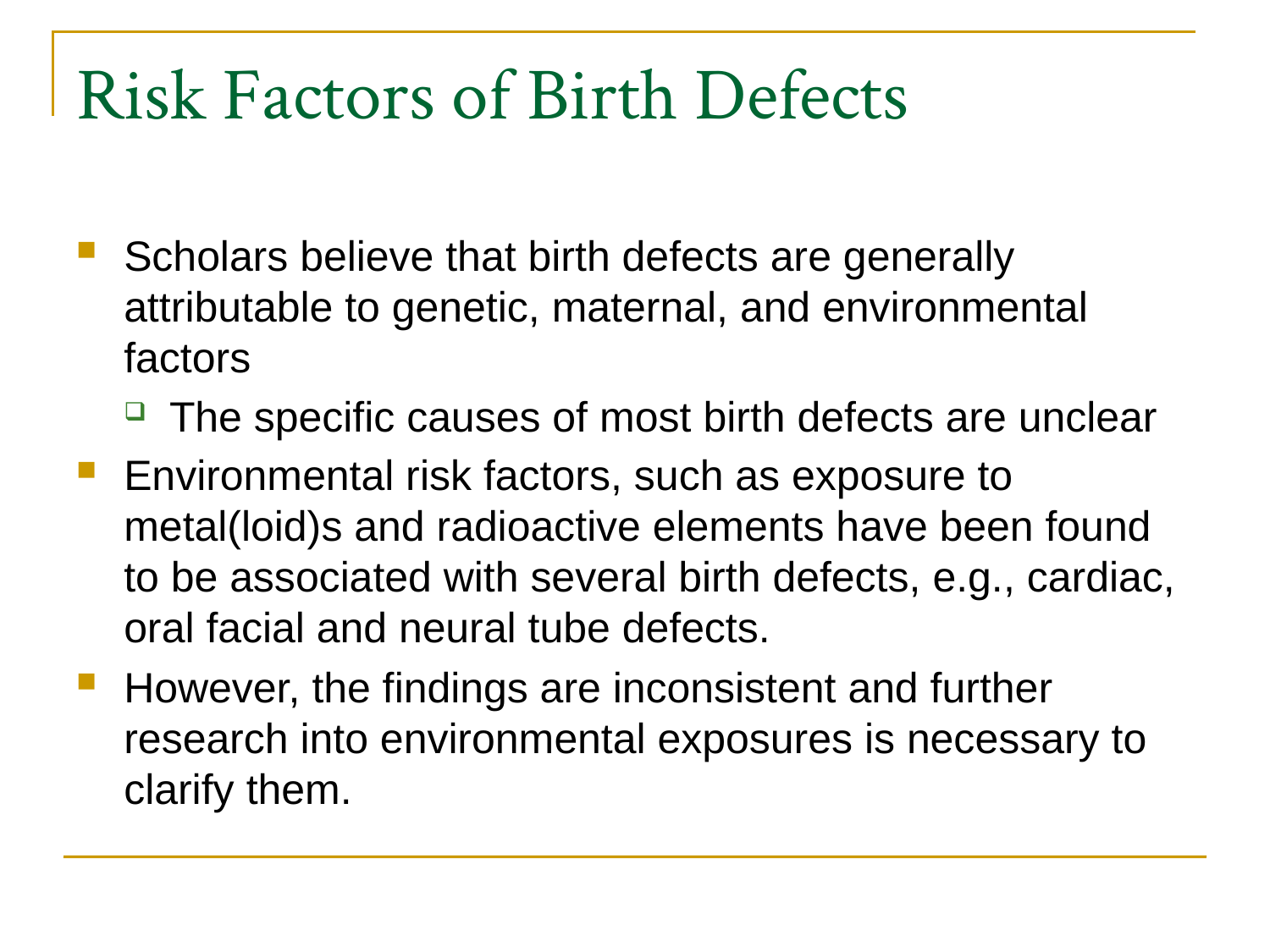

# Risk Factors of Birth Defects
Scholars believe that birth defects are generally attributable to genetic, maternal, and environmental factors
The specific causes of most birth defects are unclear
Environmental risk factors, such as exposure to metal(loid)s and radioactive elements have been found to be associated with several birth defects, e.g., cardiac, oral facial and neural tube defects.
However, the findings are inconsistent and further research into environmental exposures is necessary to clarify them.